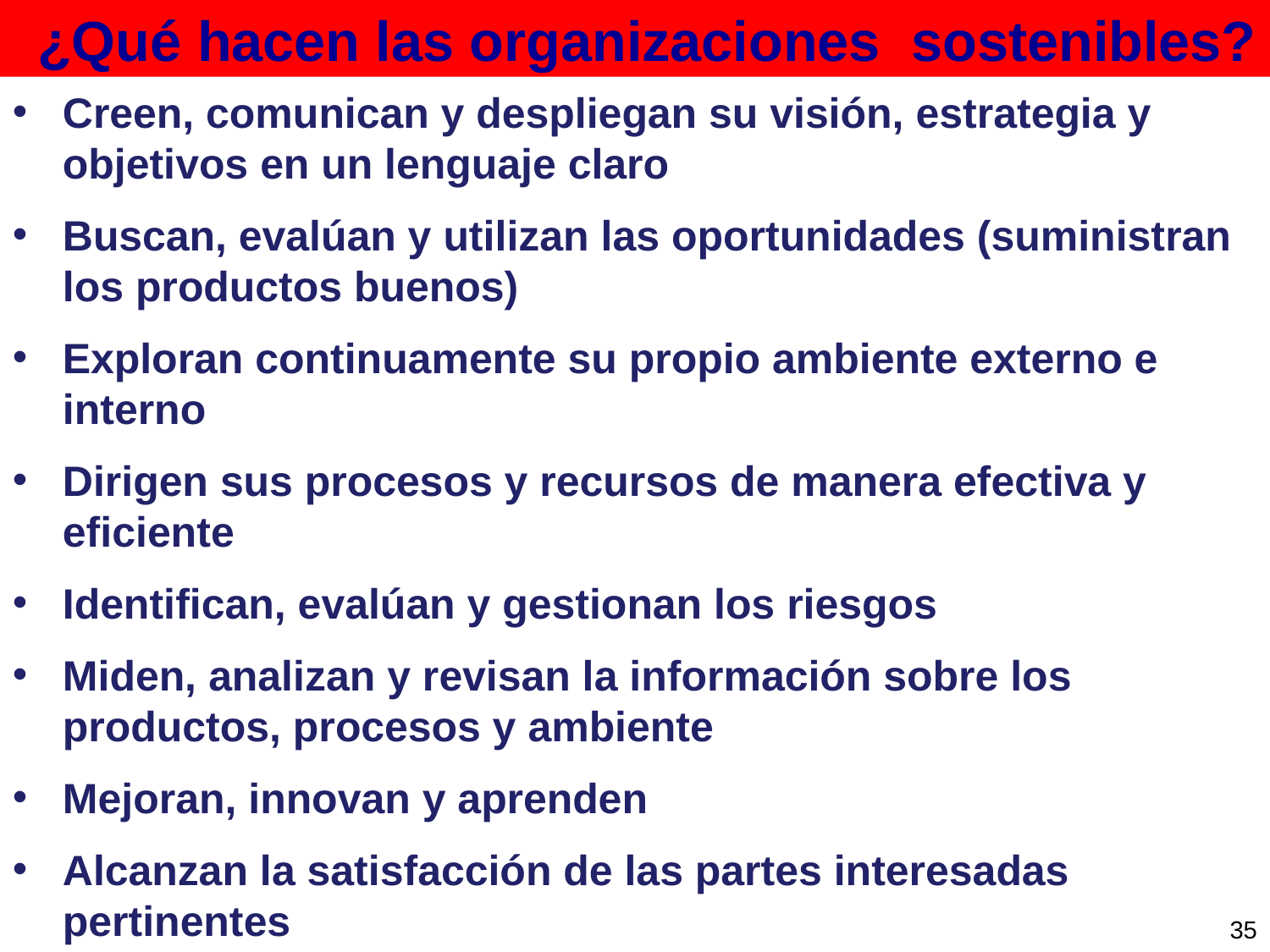

¿Qué hacen las organizaciones  sostenibles?
Creen, comunican y despliegan su visión, estrategia y objetivos en un lenguaje claro
Buscan, evalúan y utilizan las oportunidades (suministran los productos buenos)
Exploran continuamente su propio ambiente externo e interno
Dirigen sus procesos y recursos de manera efectiva y eficiente
Identifican, evalúan y gestionan los riesgos
Miden, analizan y revisan la información sobre los productos, procesos y ambiente
Mejoran, innovan y aprenden
Alcanzan la satisfacción de las partes interesadas pertinentes
35